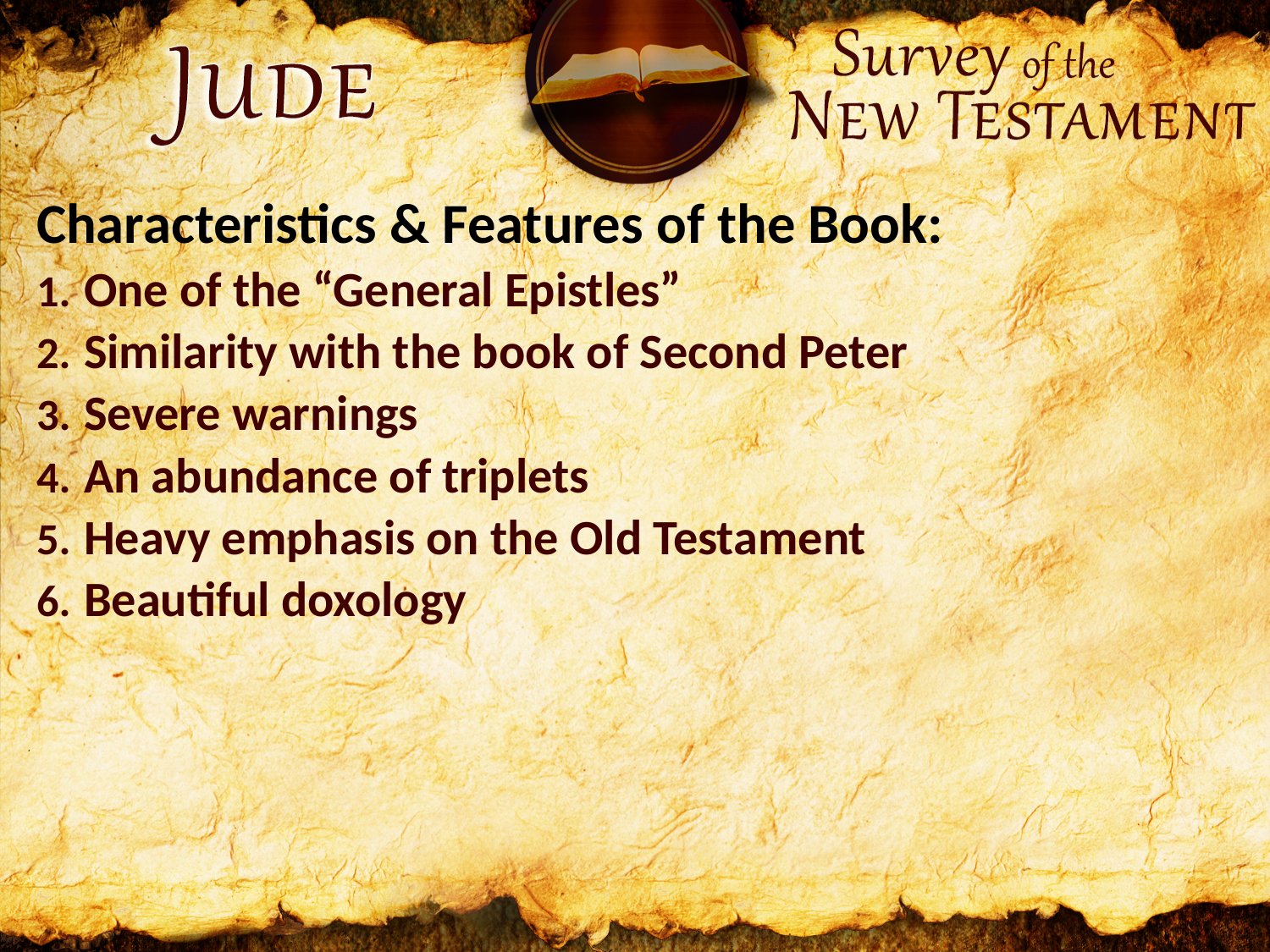

Characteristics & Features of the Book:
One of the “General Epistles”
Similarity with the book of Second Peter
Severe warnings
An abundance of triplets
Heavy emphasis on the Old Testament
Beautiful doxology